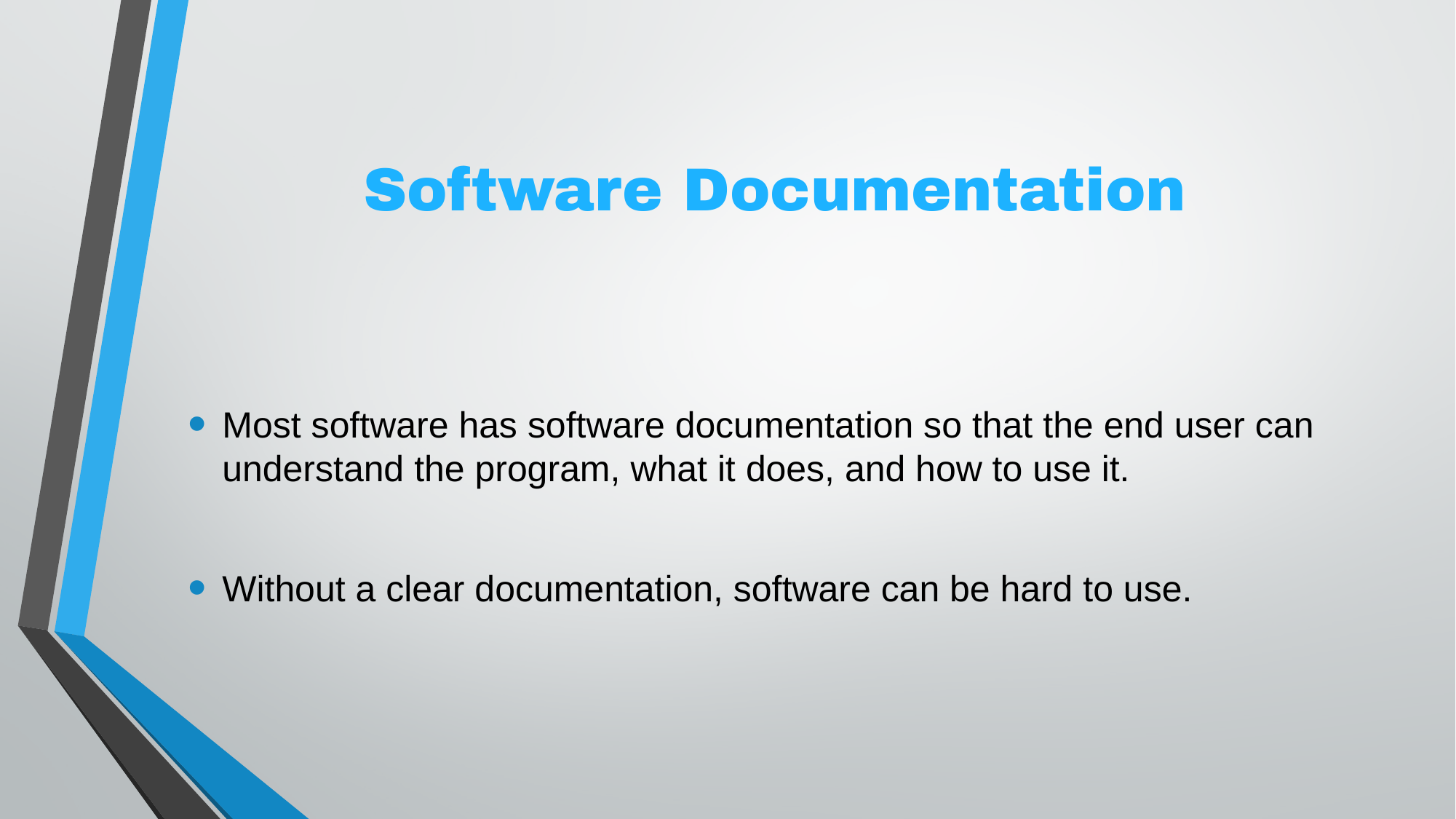

# Software Documentation
Most software has software documentation so that the end user can understand the program, what it does, and how to use it.

Without a clear documentation, software can be hard to use.